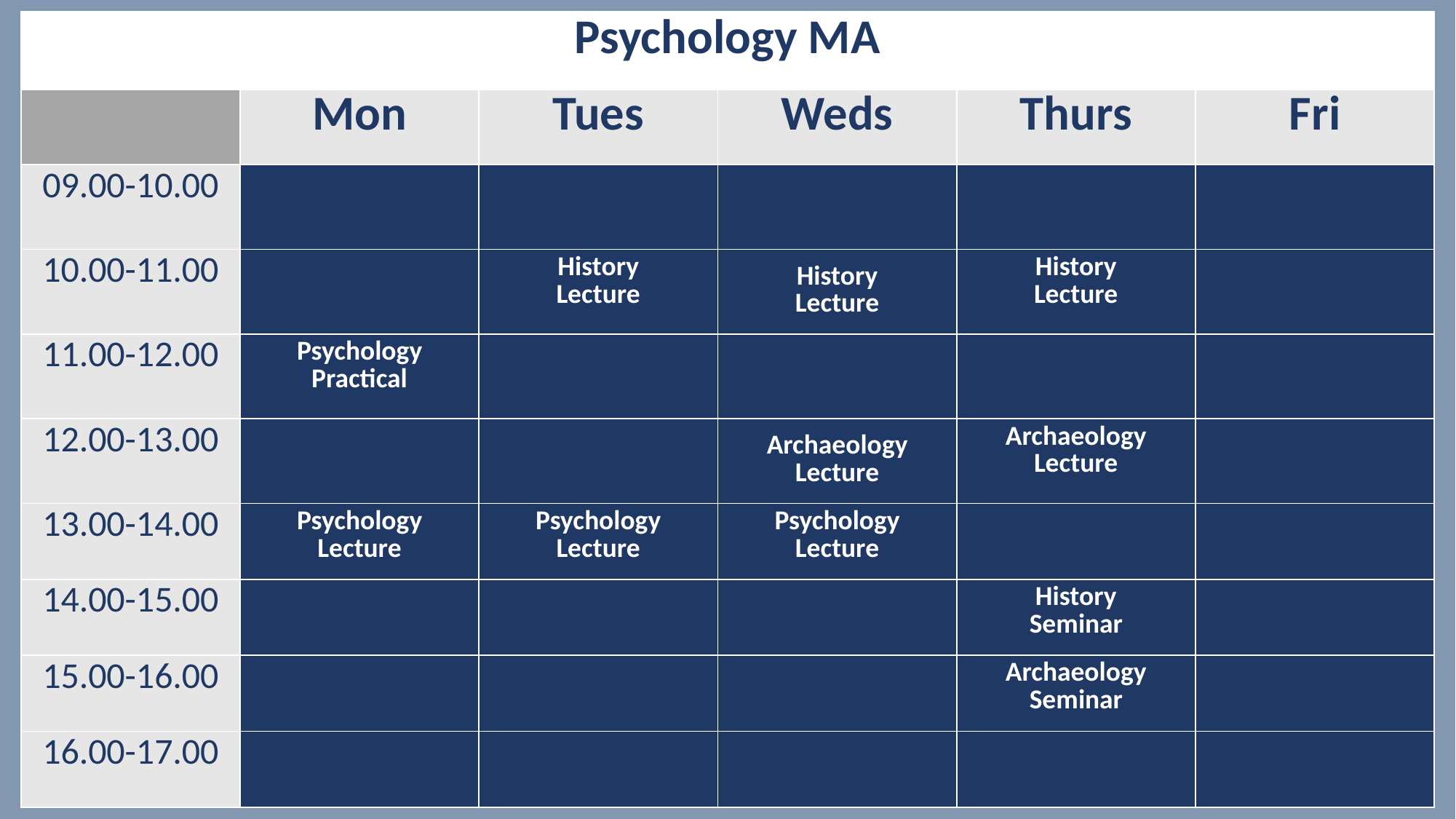

| Psychology MA |  |  |  |  |  |
| --- | --- | --- | --- | --- | --- |
|  | Mon | Tues | Weds | Thurs | Fri |
| 09.00-10.00 |  |  |  |  |  |
| 10.00-11.00 |  | History Lecture | History Lecture | History Lecture |  |
| 11.00-12.00 | Psychology Practical |  |  |  |  |
| 12.00-13.00 |  |  | Archaeology Lecture | Archaeology Lecture |  |
| 13.00-14.00 | Psychology Lecture | Psychology Lecture | Psychology Lecture |  |  |
| 14.00-15.00 |  |  |  | History Seminar |  |
| 15.00-16.00 |  |  |  | Archaeology Seminar |  |
| 16.00-17.00 |  |  |  |  |  |
#